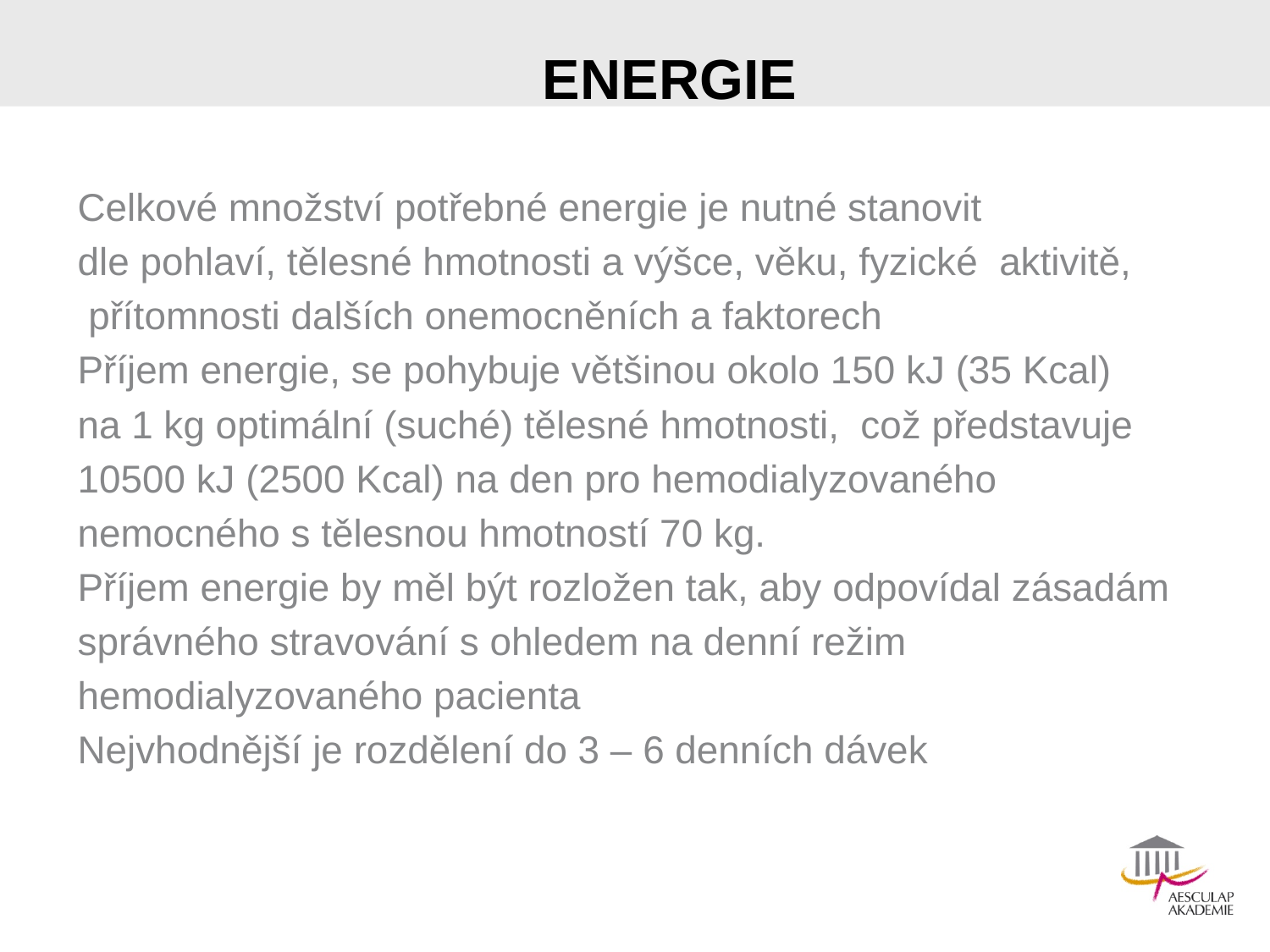

# energie
Celkové množství potřebné energie je nutné stanovit
dle pohlaví, tělesné hmotnosti a výšce, věku, fyzické  aktivitě,
 přítomnosti dalších onemocněních a faktorech
Příjem energie, se pohybuje většinou okolo 150 kJ (35 Kcal)
na 1 kg optimální (suché) tělesné hmotnosti,  což představuje
10500 kJ (2500 Kcal) na den pro hemodialyzovaného
nemocného s tělesnou hmotností 70 kg.
Příjem energie by měl být rozložen tak, aby odpovídal zásadám
správného stravování s ohledem na denní režim
hemodialyzovaného pacienta
Nejvhodnější je rozdělení do 3 – 6 denních dávek